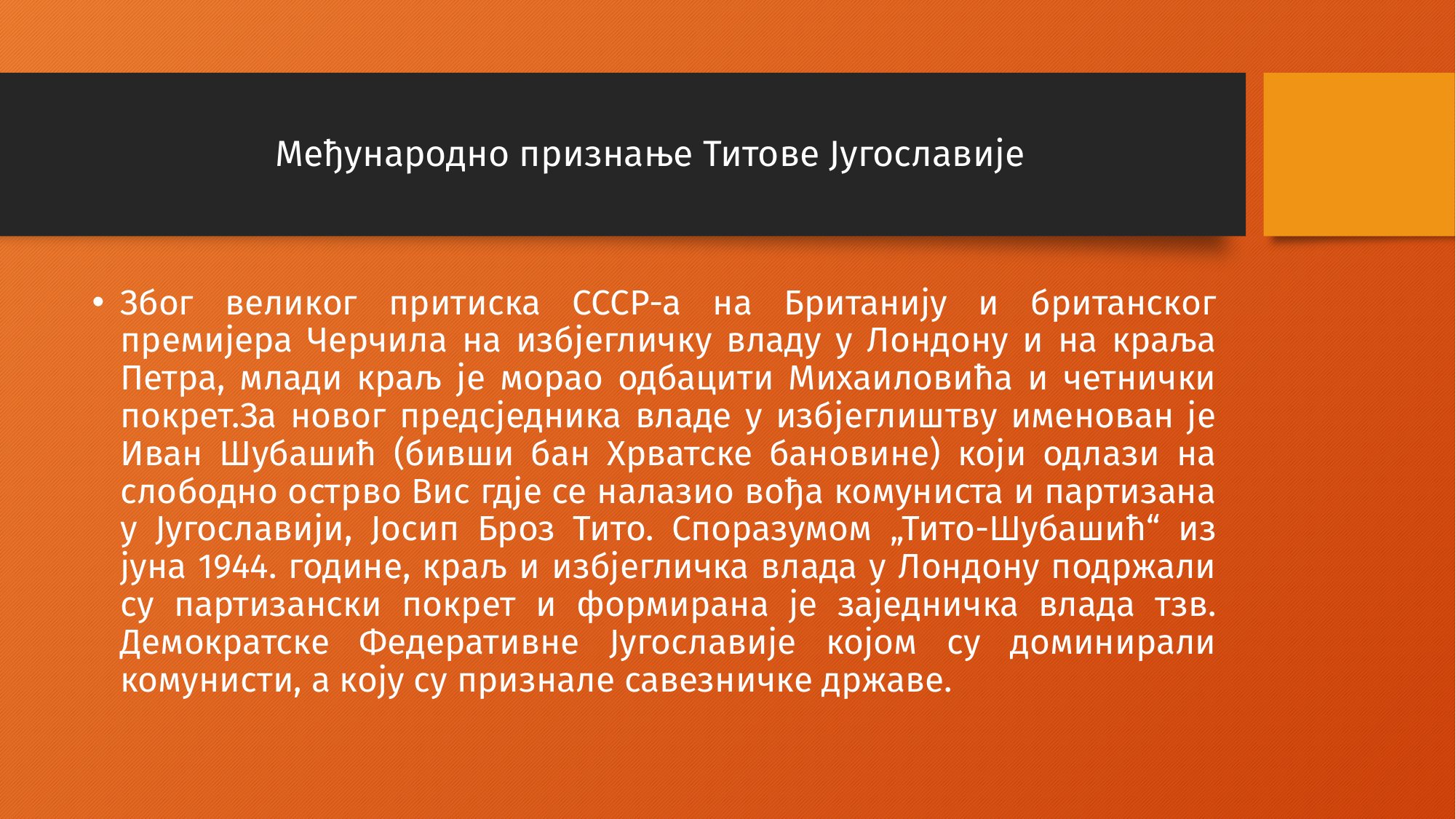

# Међународно признање Титове Југославије
Због великог притиска СССР-а на Британију и британског премијера Черчила на избјегличку владу у Лондону и на краља Петра, млади краљ је морао одбацити Михаиловића и четнички покрет.За новог предсједника владе у избјеглиштву именован је Иван Шубашић (бивши бан Хрватске бановине) који одлази на слободно острво Вис гдје се налазио вођа комуниста и партизана у Југославији, Јосип Броз Тито. Споразумом „Тито-Шубашић“ из јуна 1944. године, краљ и избјегличка влада у Лондону подржали су партизански покрет и формирана је заједничка влада тзв. Демократске Федеративне Југославије којом су доминирали комунисти, а коју су признале савезничке државе.